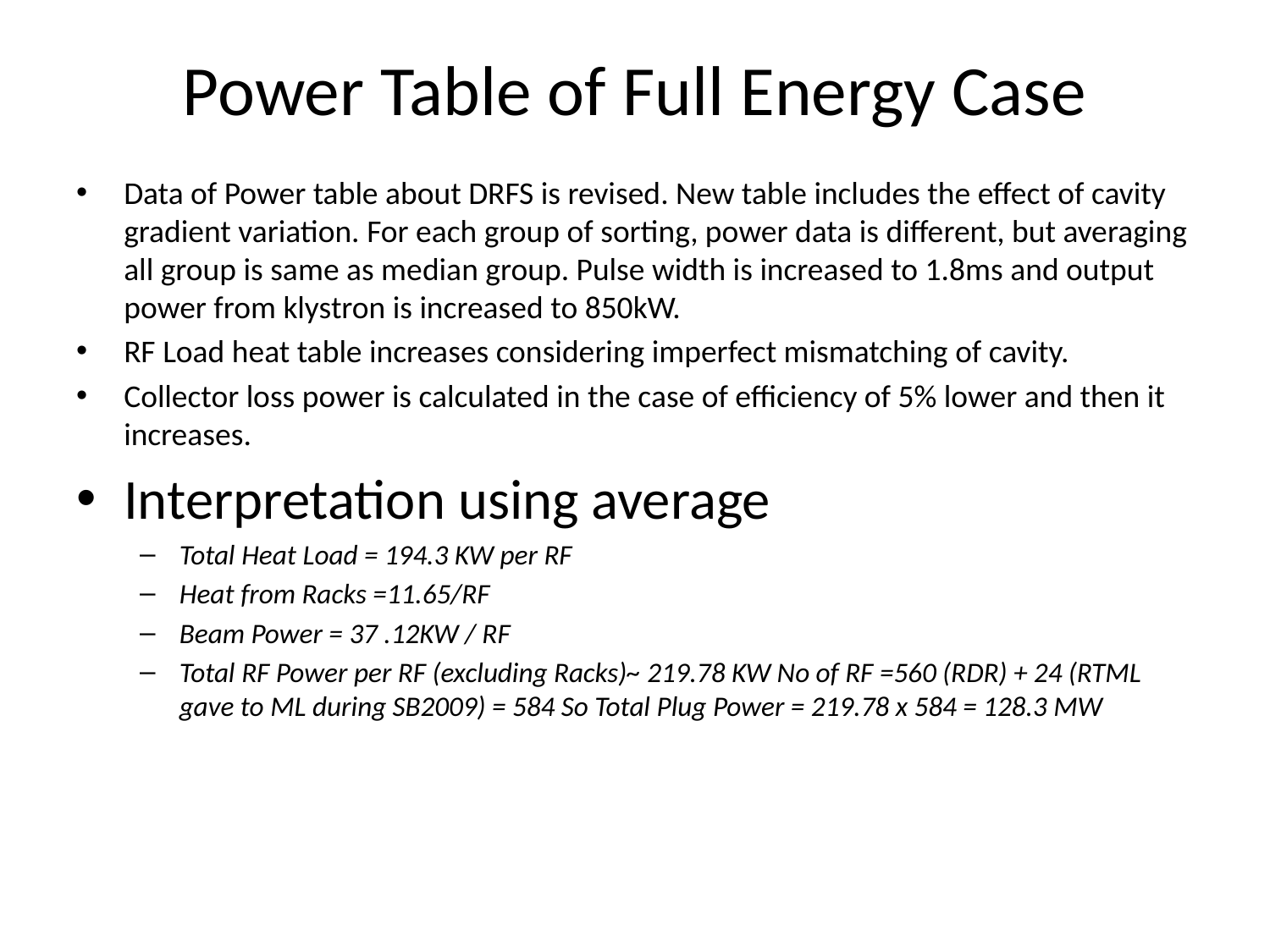

# Power Table of Full Energy Case
Data of Power table about DRFS is revised. New table includes the effect of cavity gradient variation. For each group of sorting, power data is different, but averaging all group is same as median group. Pulse width is increased to 1.8ms and output power from klystron is increased to 850kW.
RF Load heat table increases considering imperfect mismatching of cavity.
Collector loss power is calculated in the case of efficiency of 5% lower and then it increases.
Interpretation using average
Total Heat Load = 194.3 KW per RF
Heat from Racks =11.65/RF
Beam Power = 37 .12KW / RF
Total RF Power per RF (excluding Racks)~ 219.78 KW No of RF =560 (RDR) + 24 (RTML gave to ML during SB2009) = 584 So Total Plug Power = 219.78 x 584 = 128.3 MW